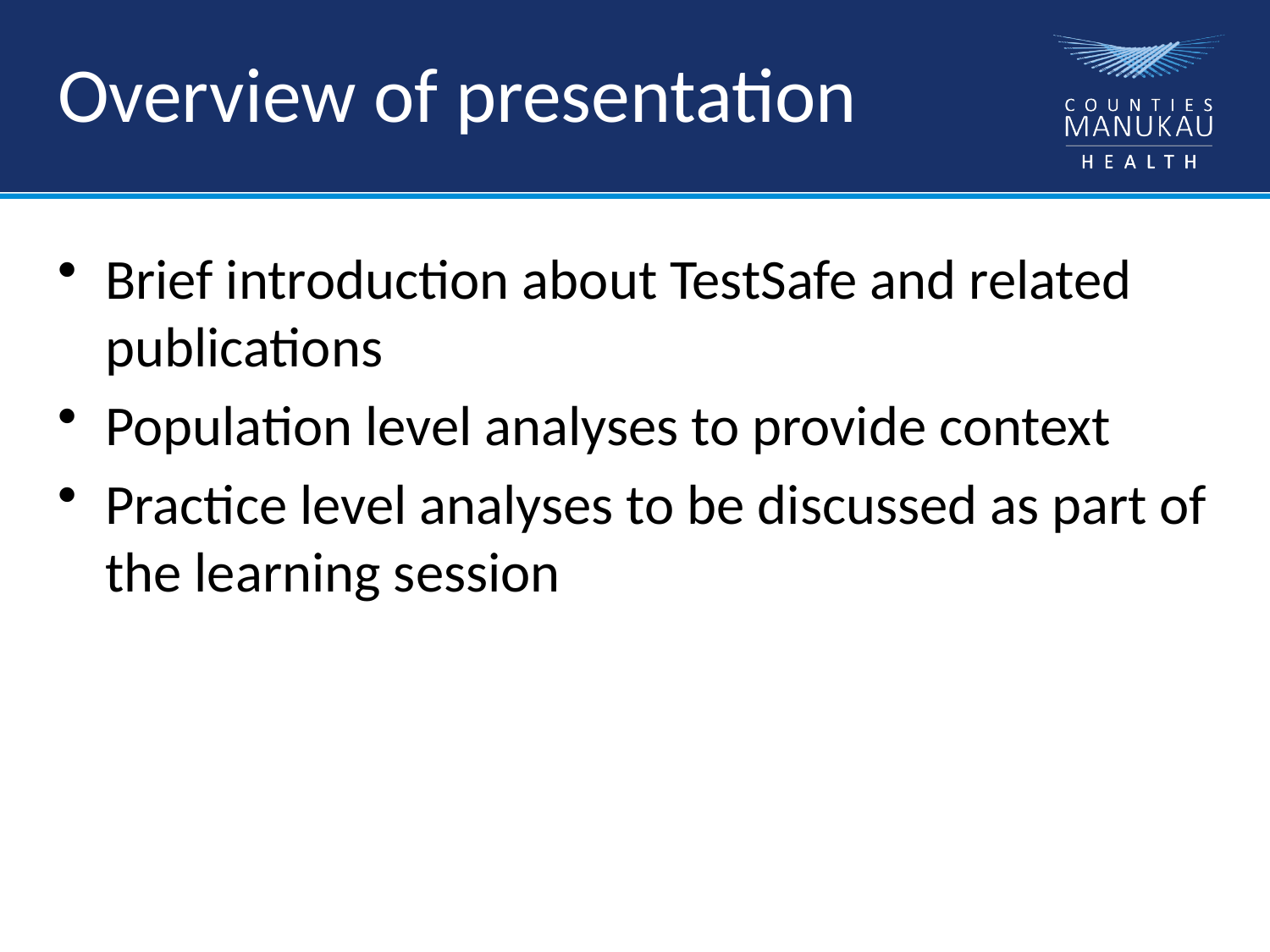

# Overview of presentation
Brief introduction about TestSafe and related publications
Population level analyses to provide context
Practice level analyses to be discussed as part of the learning session